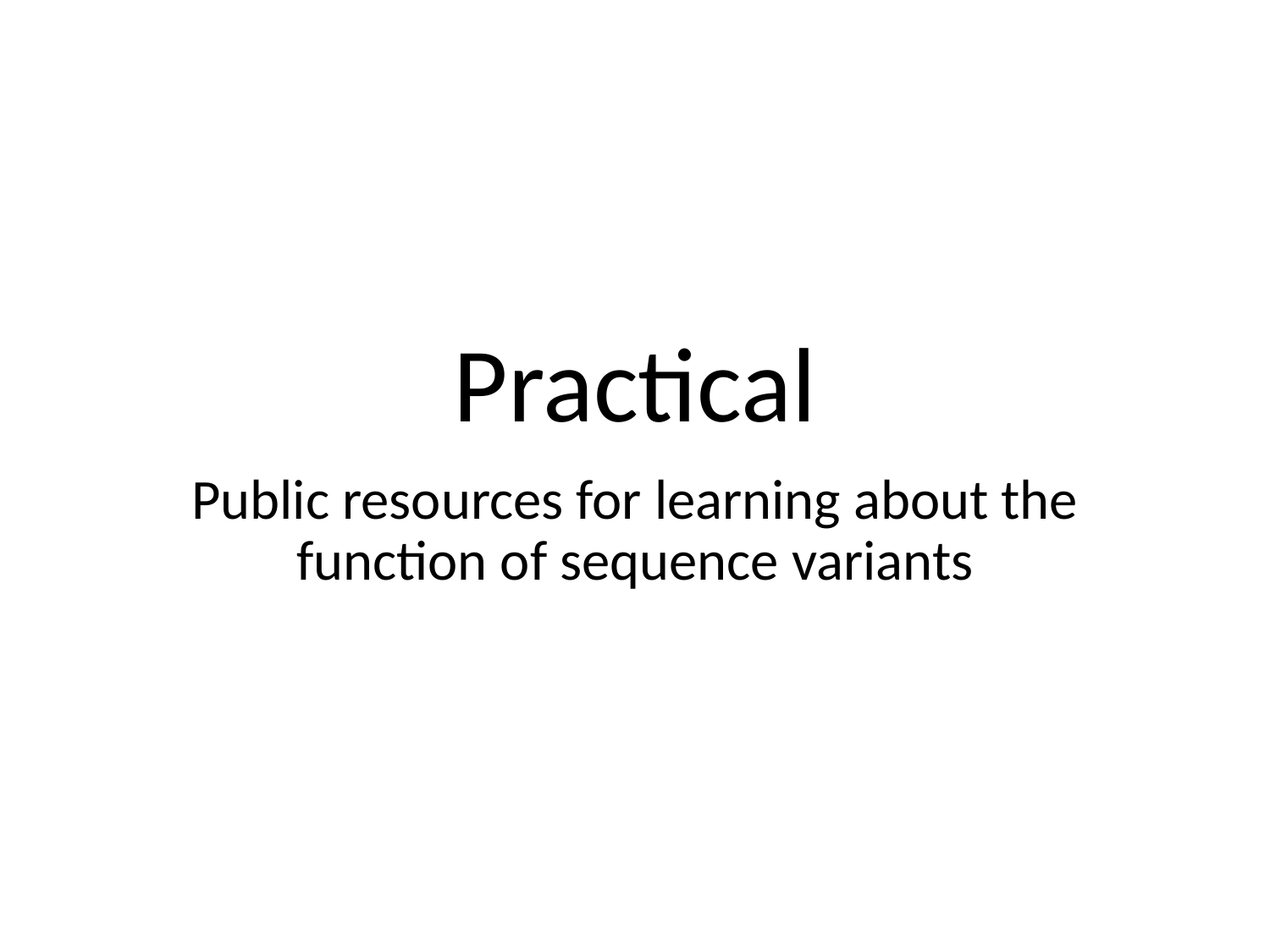

# Practical
Public resources for learning about the function of sequence variants